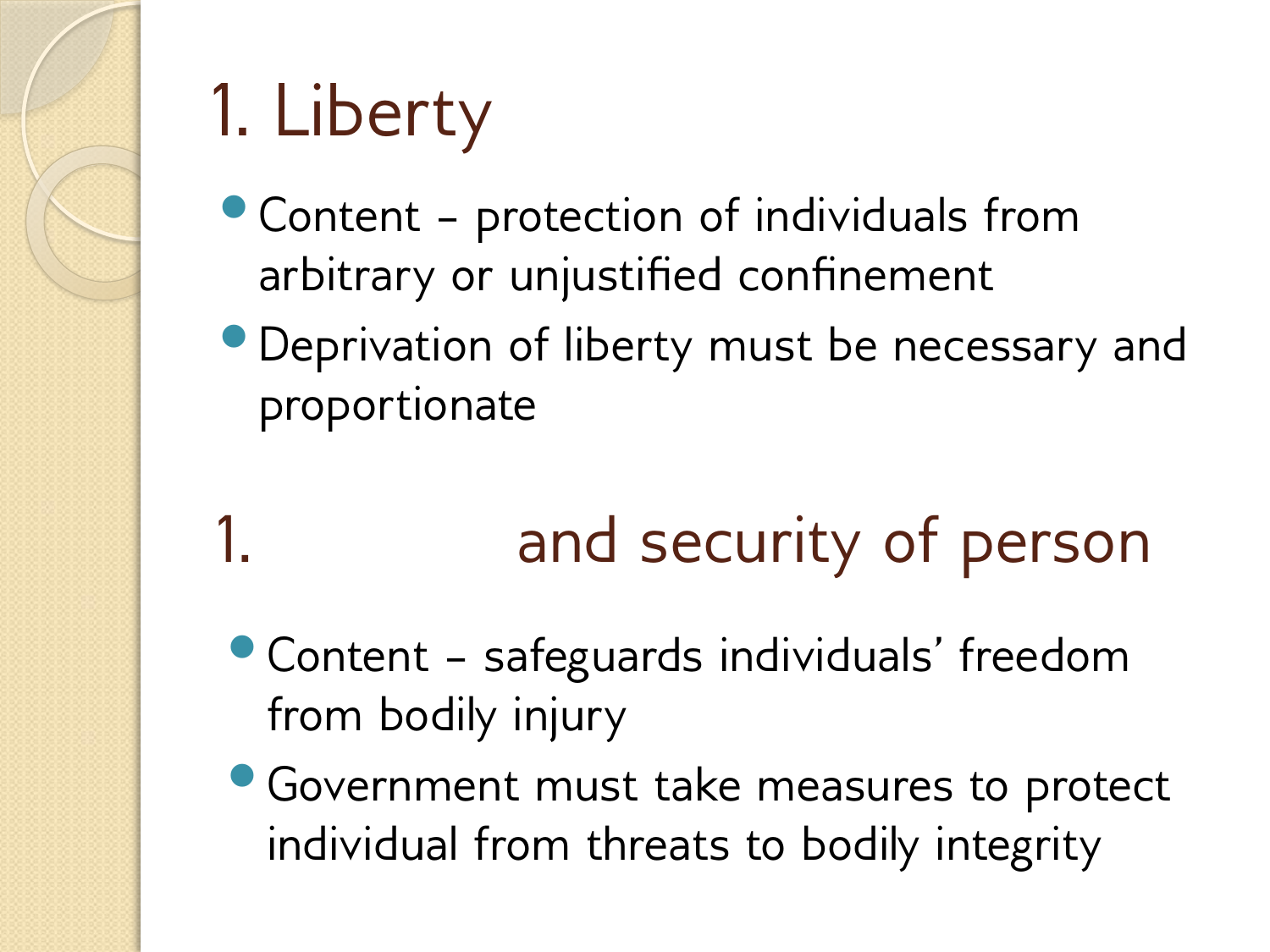

# 1. Liberty
Content – protection of individuals from arbitrary or unjustified confinement
Deprivation of liberty must be necessary and proportionate
1.             and security of person
Content – safeguards individuals’ freedom from bodily injury
Government must take measures to protect individual from threats to bodily integrity